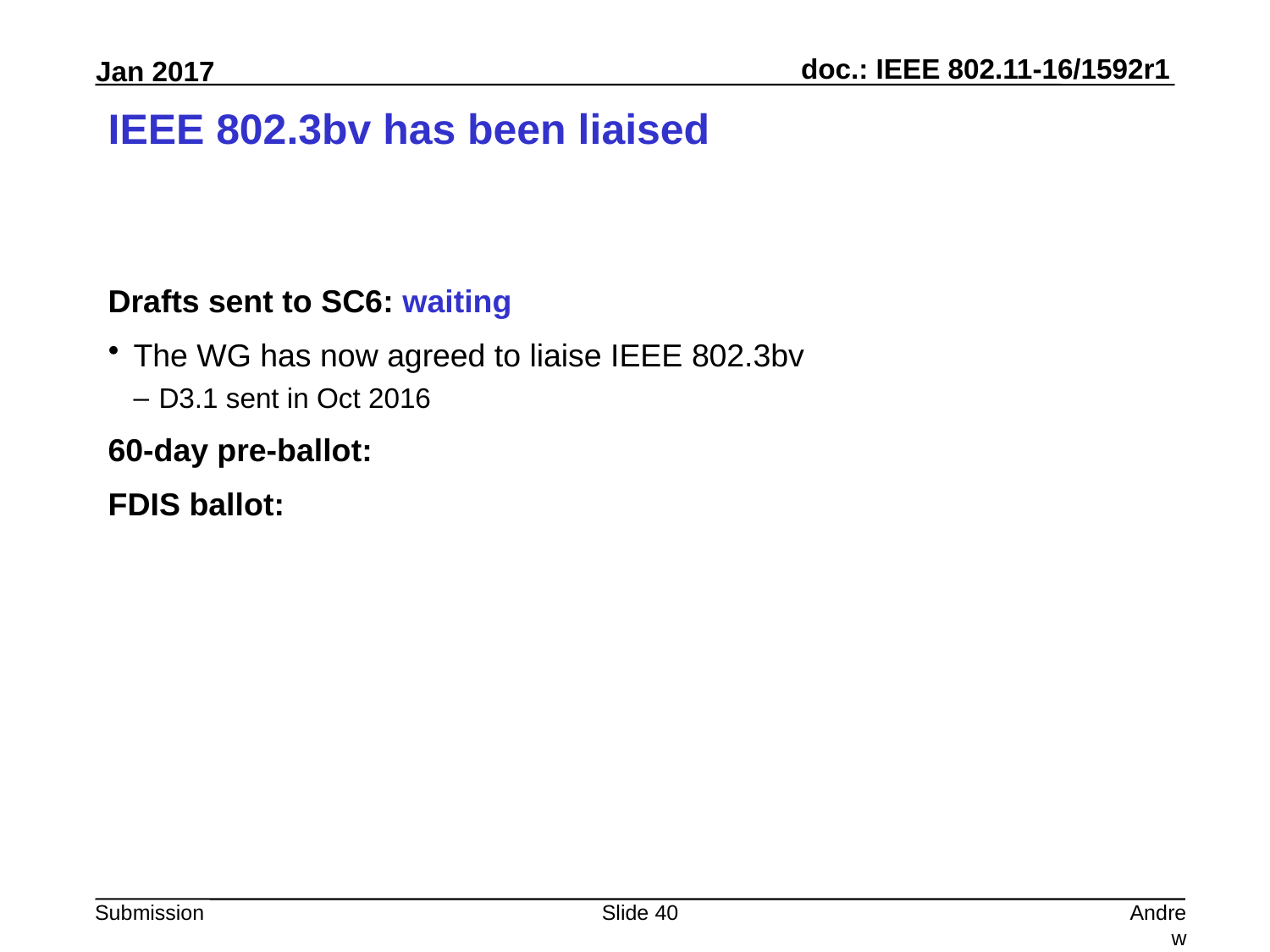

# IEEE 802.3bv has been liaised
Drafts sent to SC6: waiting
The WG has now agreed to liaise IEEE 802.3bv
D3.1 sent in Oct 2016
60-day pre-ballot:
FDIS ballot:
Slide 40
Andrew Myles, Cisco